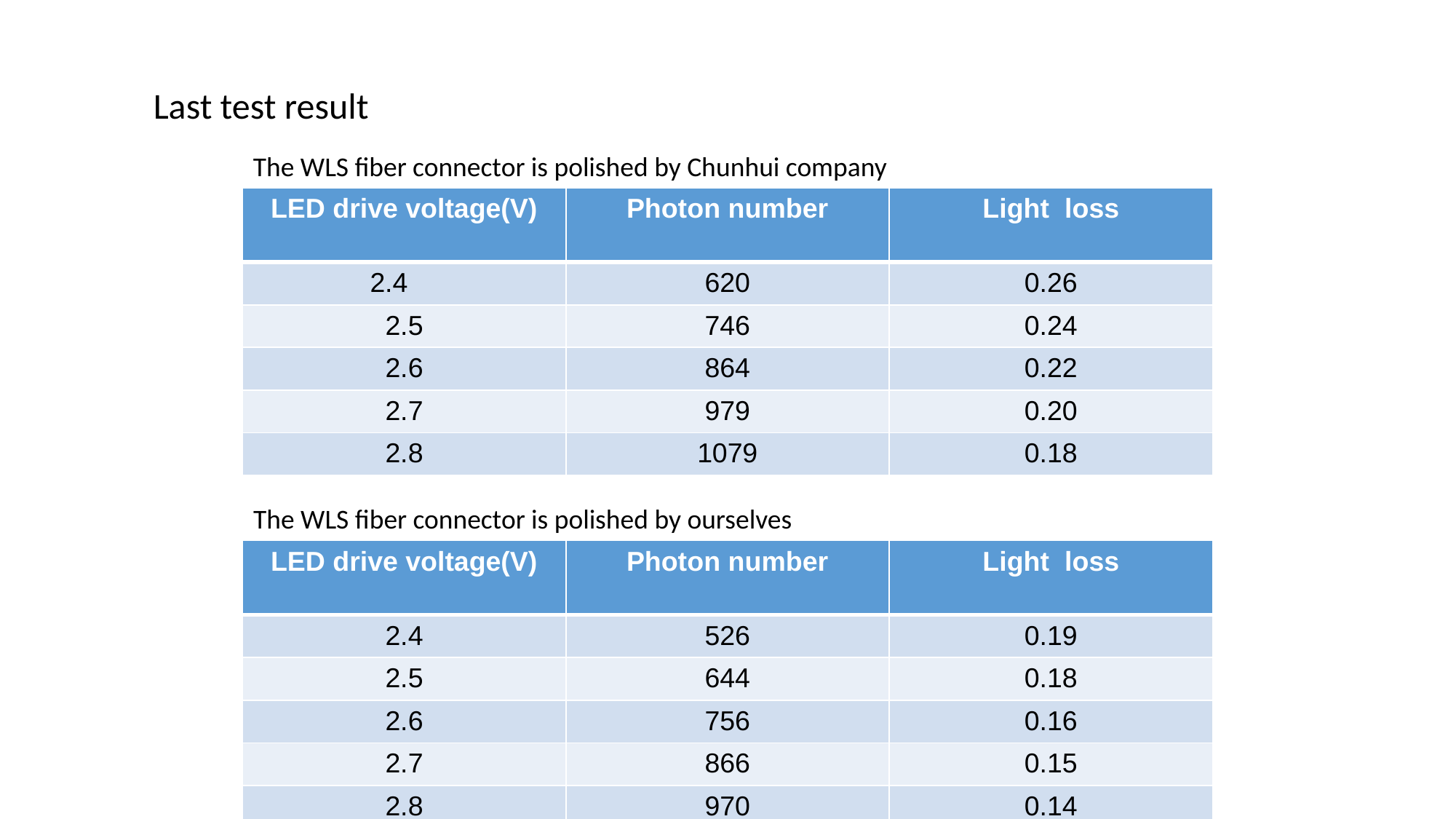

Last test result
The WLS fiber connector is polished by Chunhui company
| LED drive voltage(V) | Photon number | Light loss |
| --- | --- | --- |
| 2.4 | 620 | 0.26 |
| 2.5 | 746 | 0.24 |
| 2.6 | 864 | 0.22 |
| 2.7 | 979 | 0.20 |
| 2.8 | 1079 | 0.18 |
The WLS fiber connector is polished by ourselves
| LED drive voltage(V) | Photon number | Light loss |
| --- | --- | --- |
| 2.4 | 526 | 0.19 |
| 2.5 | 644 | 0.18 |
| 2.6 | 756 | 0.16 |
| 2.7 | 866 | 0.15 |
| 2.8 | 970 | 0.14 |